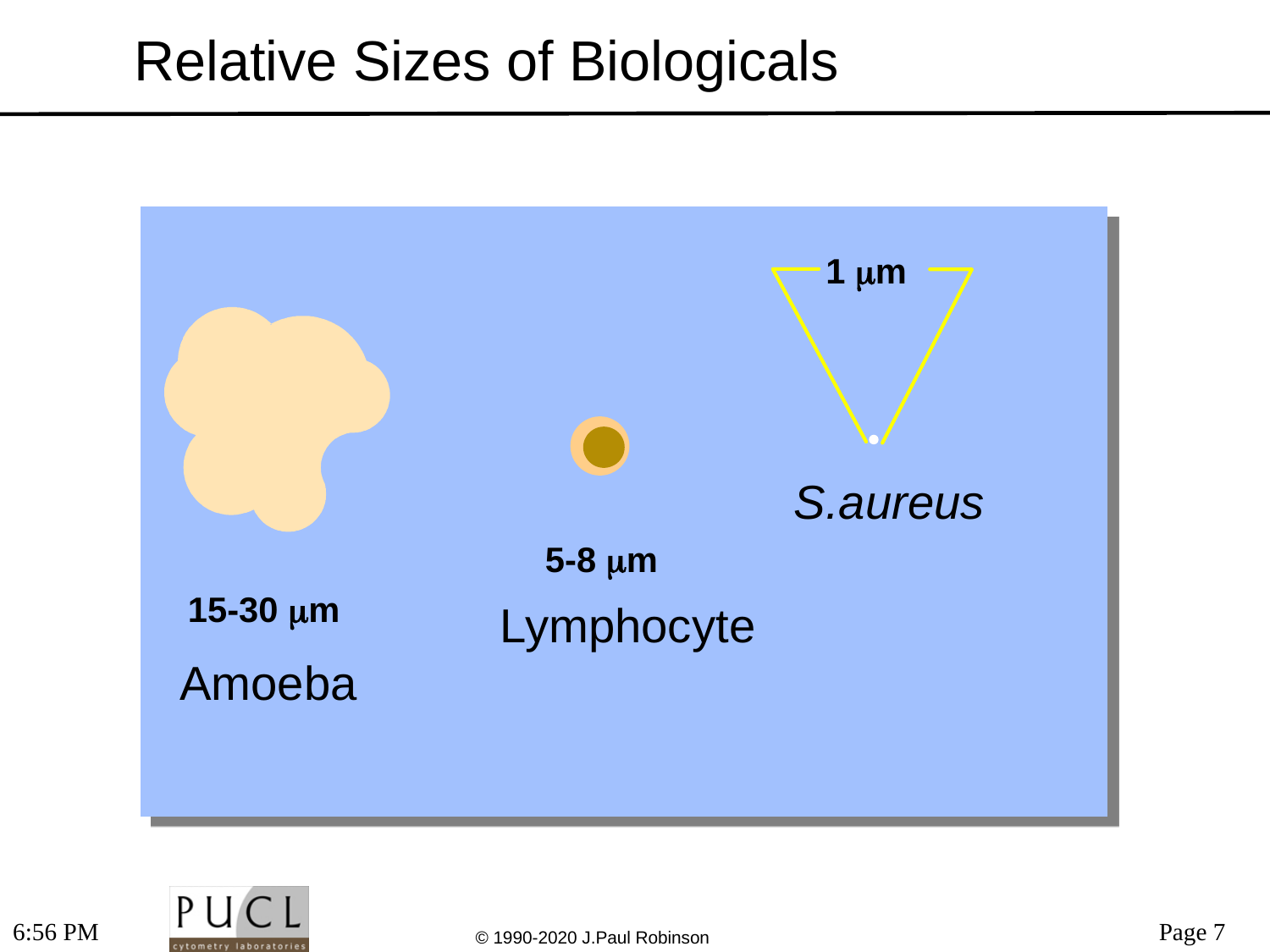

# Relative Sizes of Biologicals

1 μm

S.aureus
5-8 μm
15-30 μm
Lymphocyte
Amoeba
6:56 PM
© 1990-2020 J.Paul Robinson